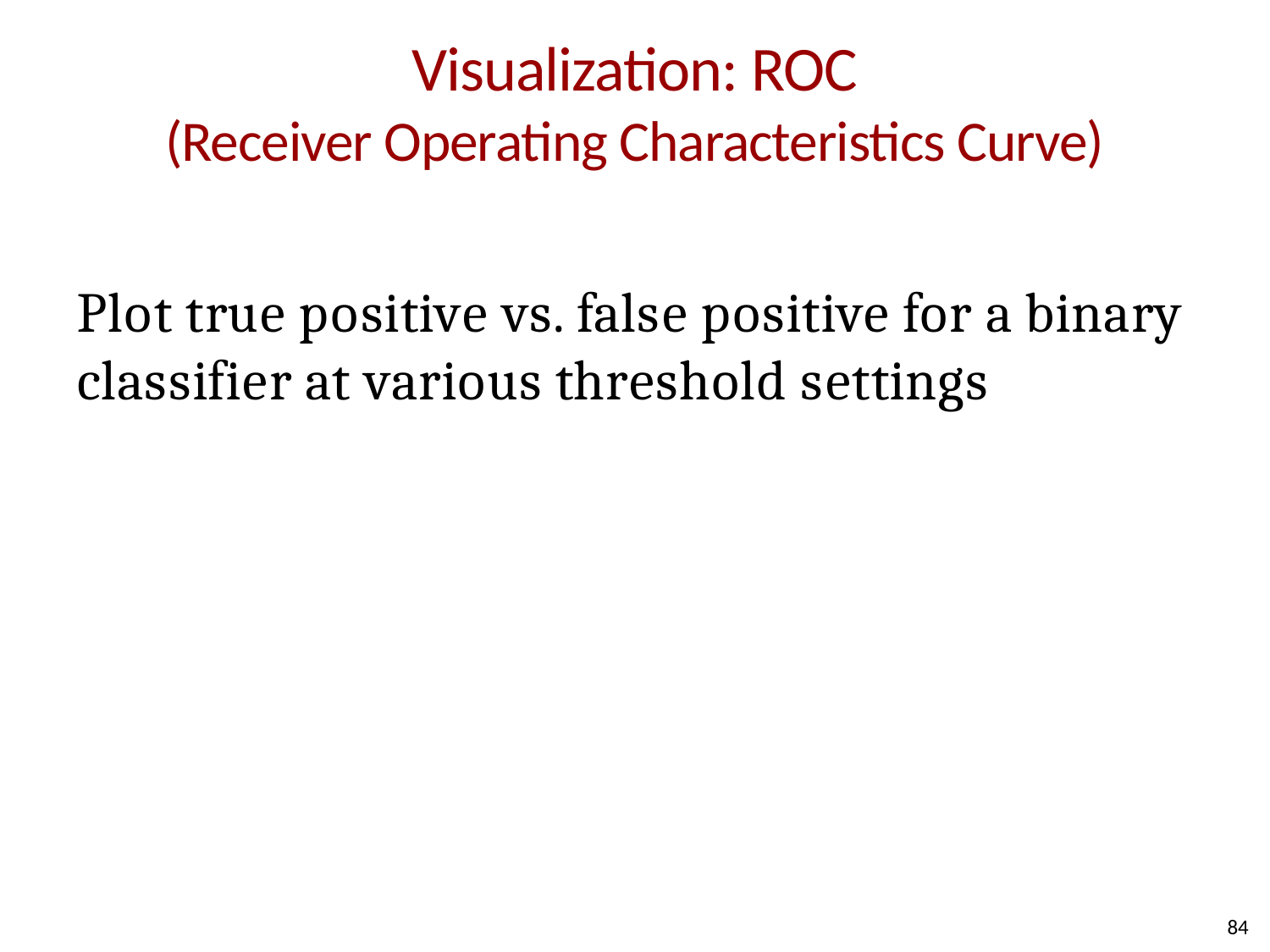

# Visualization: ROC (Receiver Operating Characteristics Curve)

Plot true positive vs. false positive for a binary classifier at various threshold settings

84